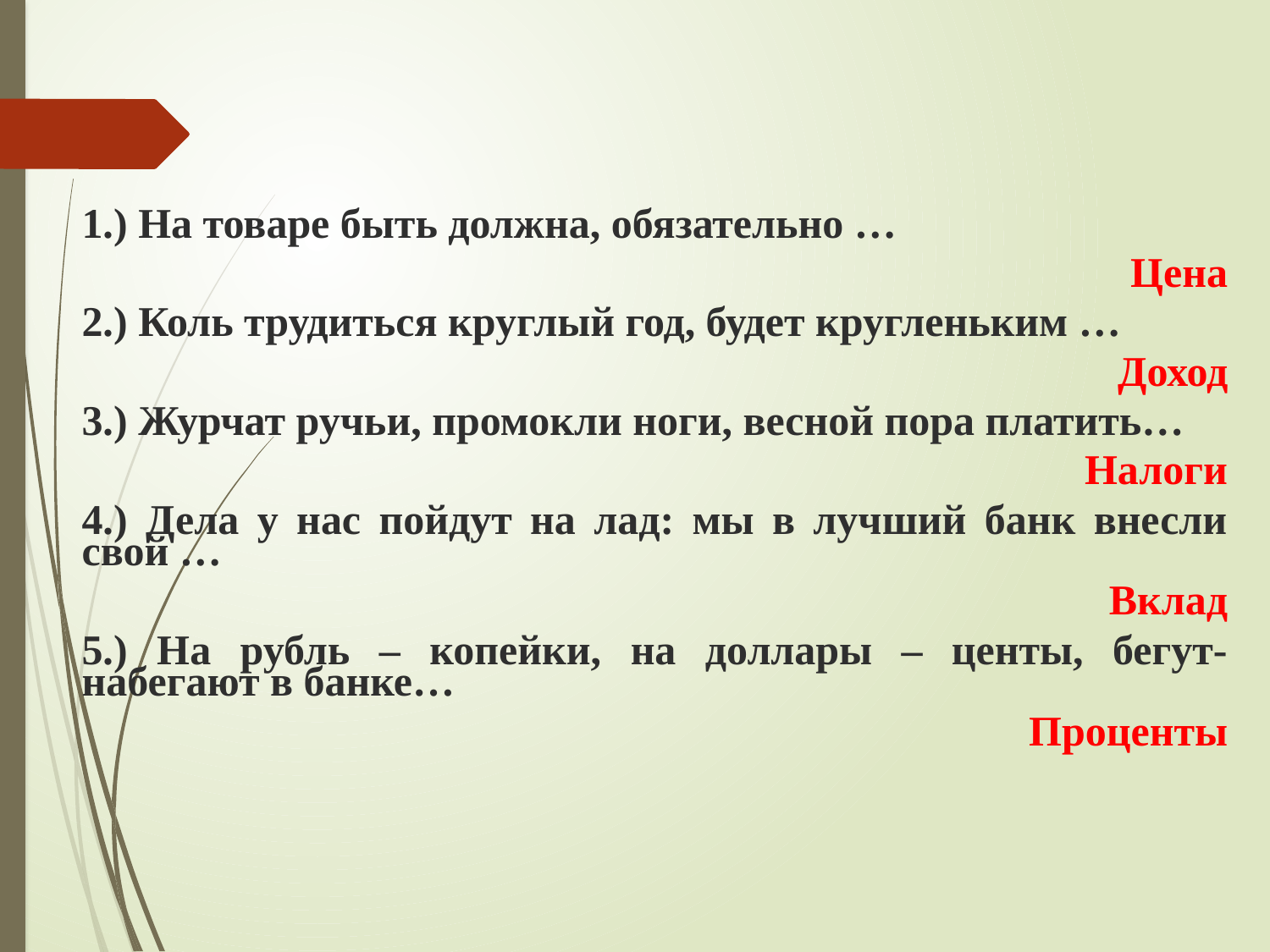

1.) На товаре быть должна, обязательно …
Цена
2.) Коль трудиться круглый год, будет кругленьким …
Доход
3.) Журчат ручьи, промокли ноги, весной пора платить…
Налоги
4.) Дела у нас пойдут на лад: мы в лучший банк внесли свой …
Вклад
5.) На рубль – копейки, на доллары – центы, бегут-набегают в банке…
Проценты